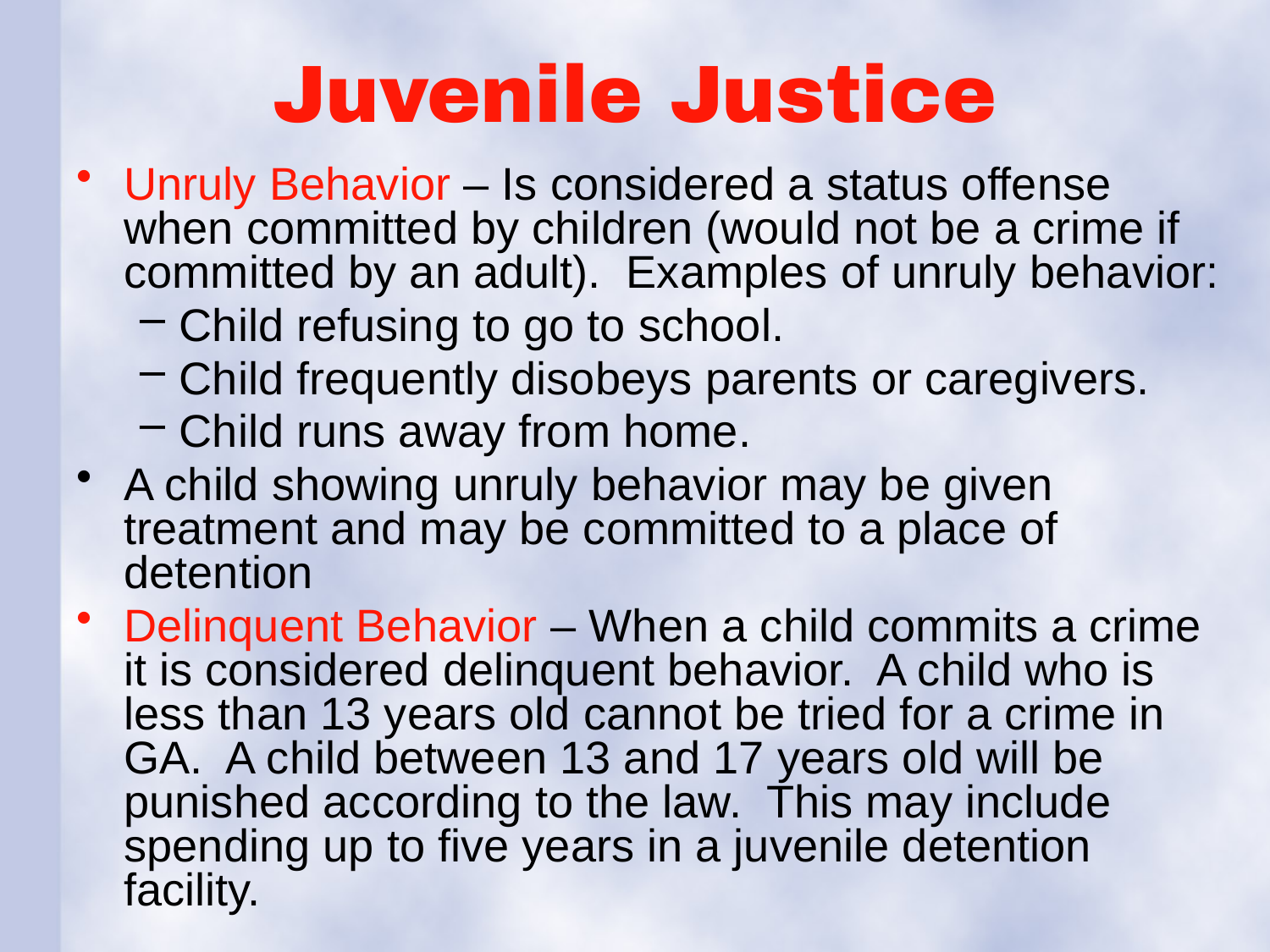

# Juvenile Justice
Unruly Behavior – Is considered a status offense when committed by children (would not be a crime if committed by an adult).  Examples of unruly behavior:
Child refusing to go to school.
Child frequently disobeys parents or caregivers.
Child runs away from home.
A child showing unruly behavior may be given treatment and may be committed to a place of detention
Delinquent Behavior – When a child commits a crime it is considered delinquent behavior.  A child who is less than 13 years old cannot be tried for a crime in GA.  A child between 13 and 17 years old will be punished according to the law.  This may include spending up to five years in a juvenile detention facility.